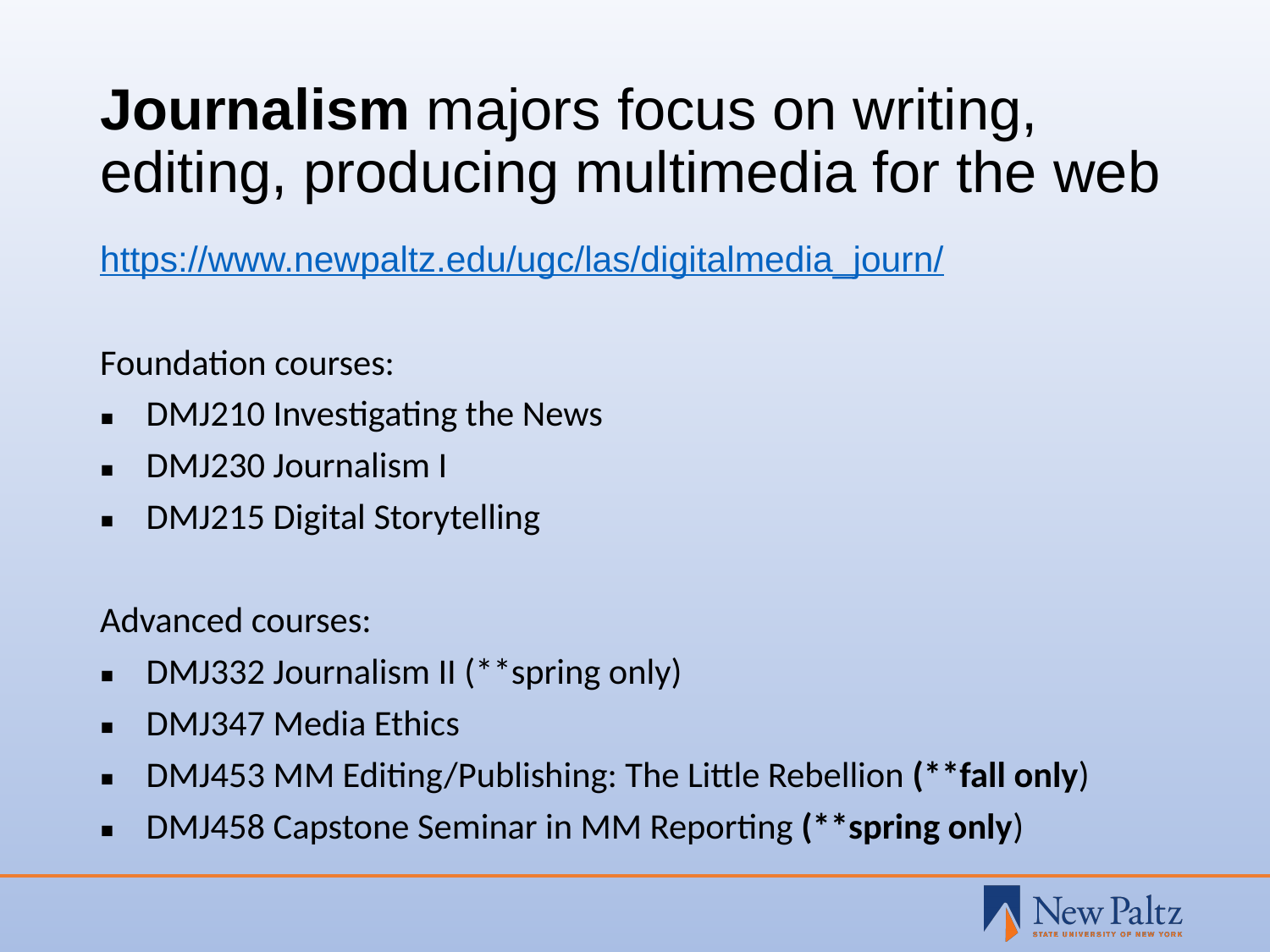

# Journalism majors focus on writing, editing, producing multimedia for the web
https://www.newpaltz.edu/ugc/las/digitalmedia_journ/

Foundation courses:
DMJ210 Investigating the News
DMJ230 Journalism I
DMJ215 Digital Storytelling

Advanced courses:
DMJ332 Journalism II (**spring only)
DMJ347 Media Ethics
DMJ453 MM Editing/Publishing: The Little Rebellion (**fall only)
DMJ458 Capstone Seminar in MM Reporting (**spring only)